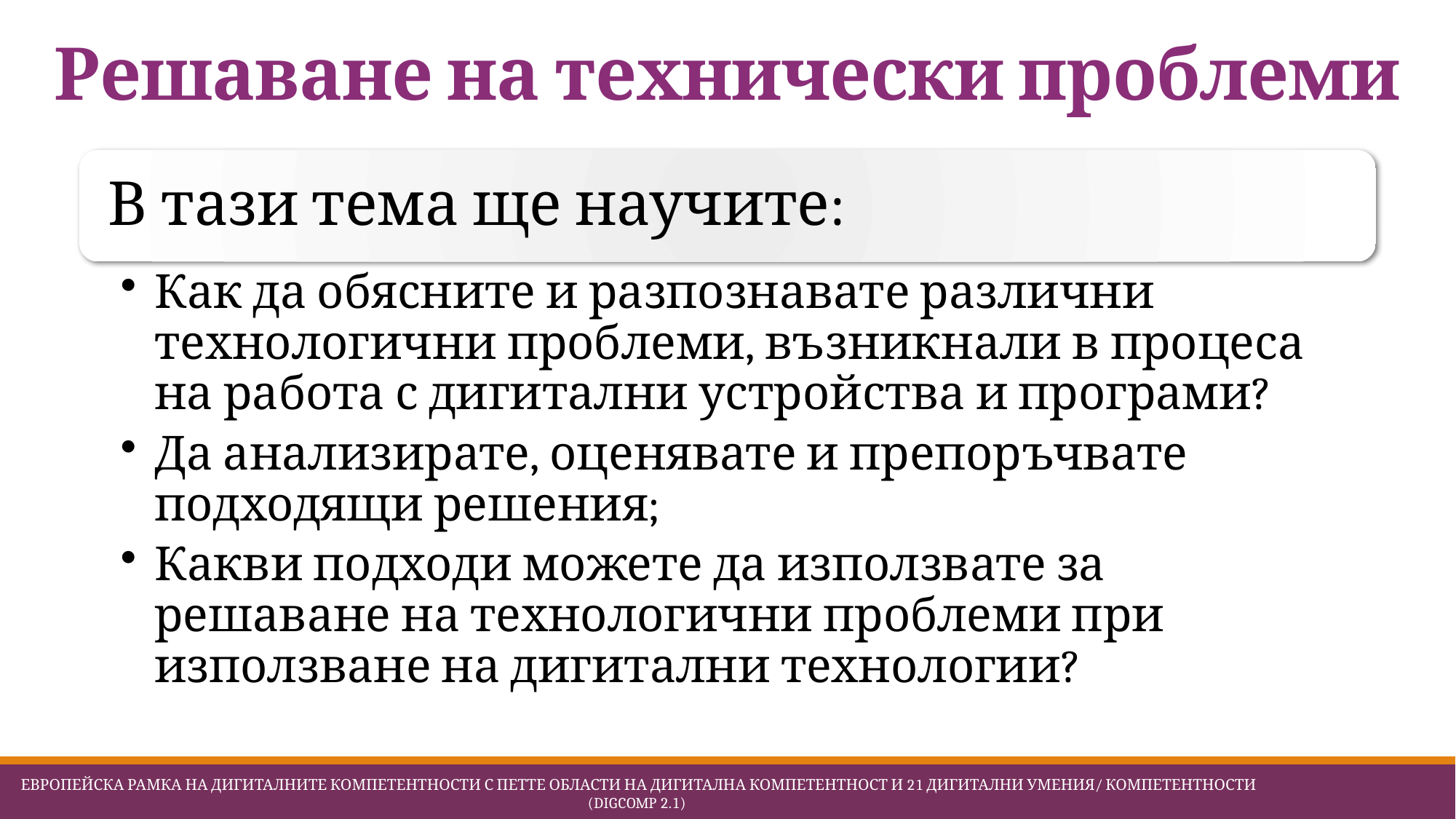

# Решаване на технически проблеми
В тази тема ще научите:
Как да обясните и разпознавате различни технологични проблеми, възникнали в процеса на работа с дигитални устройства и програми?
Да анализирате, оценявате и препоръчвате подходящи решения;
Какви подходи можете да използвате за решаване на технологични проблеми при използване на дигитални технологии?
 Европейска Рамка на дигиталните компетентности с петте области на дигитална компетентност и 21 дигитални умения/ компетентности (DigComp 2.1)